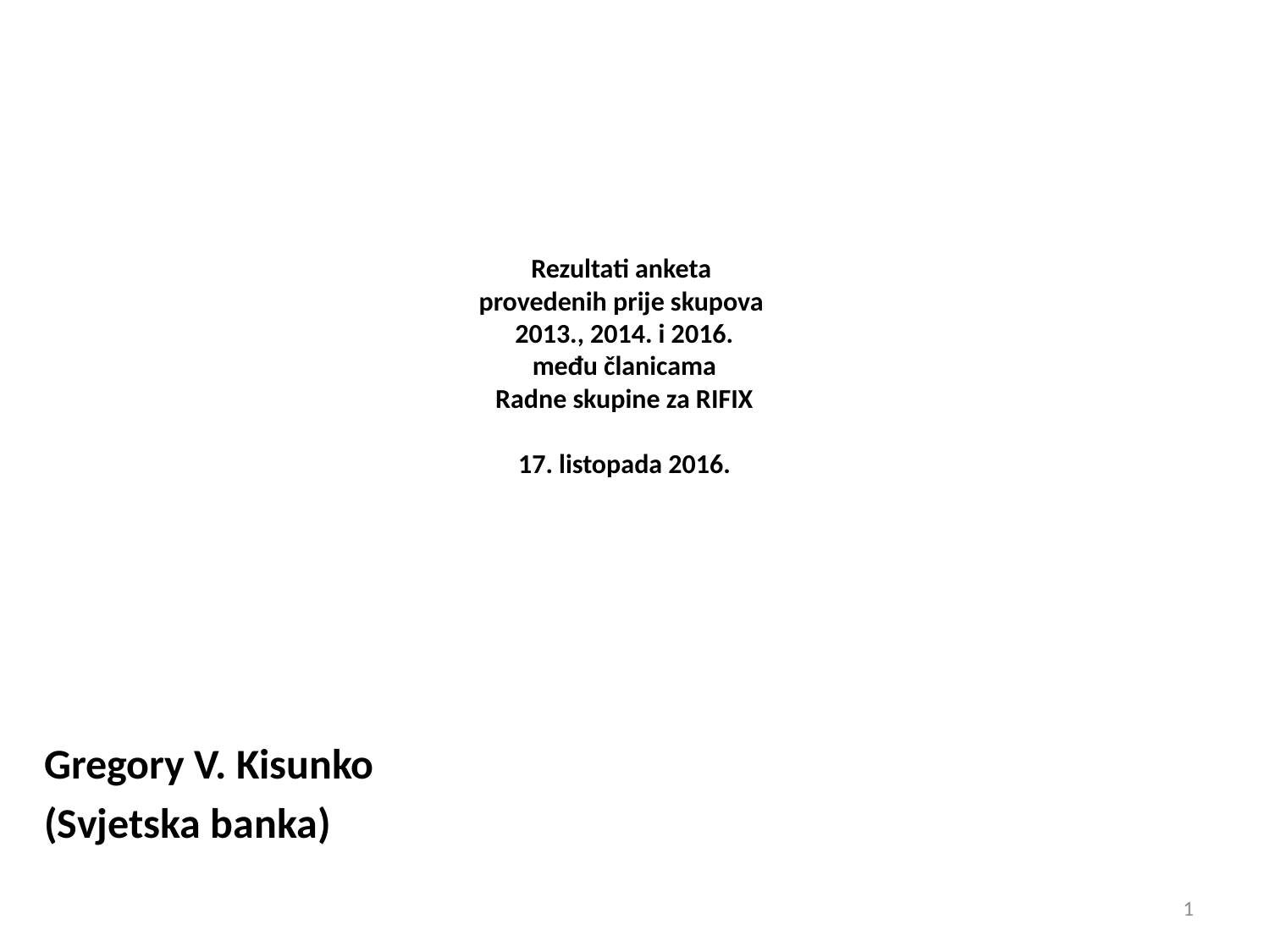

# Rezultati anketa provedenih prije skupova 2013., 2014. i 2016. među članicama Radne skupine za RIFIX 17. listopada 2016.
Gregory V. Kisunko
(Svjetska banka)
1